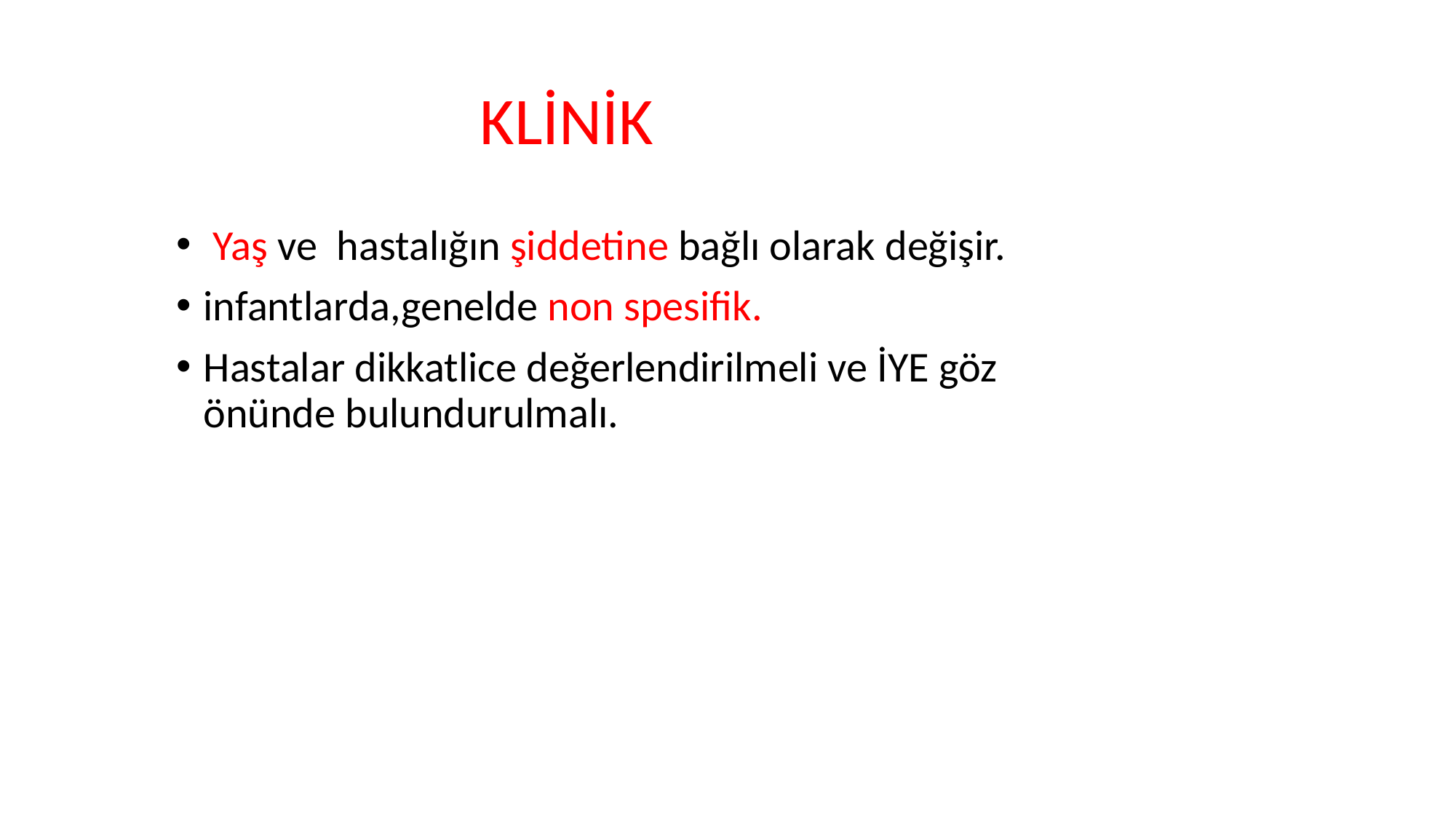

# KLİNİK
 Yaş ve  hastalığın şiddetine bağlı olarak değişir.
infantlarda,genelde non spesifik.
Hastalar dikkatlice değerlendirilmeli ve İYE göz önünde bulundurulmalı.